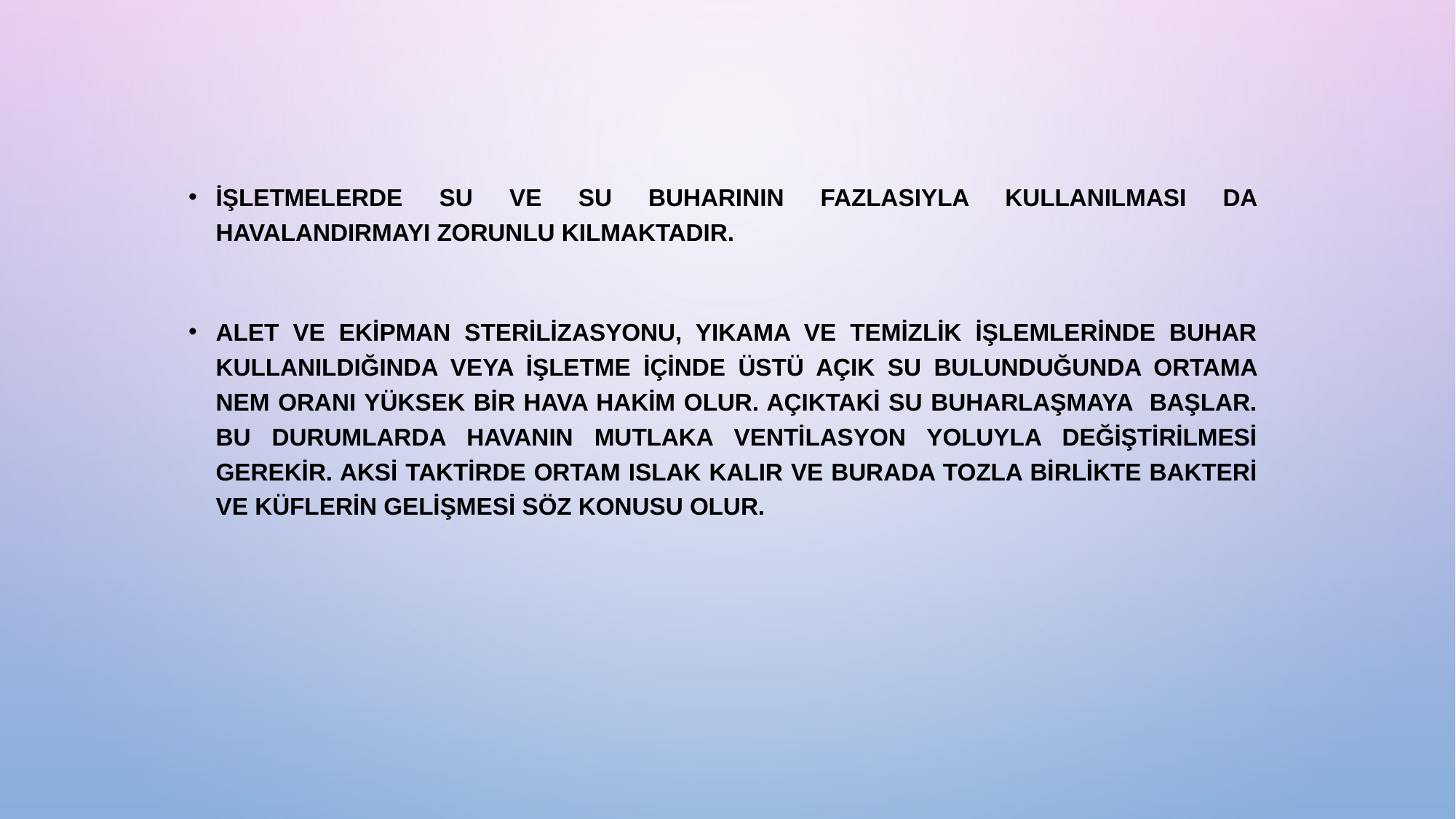

İşletmelerde su ve su buharının fazlasıyla kullanılması da havalandırmayı zorunlu kılmaktadır.

Alet ve ekipman sterilizasyonu, yıkama ve temizlik işlemlerinde buhar kullanıldığında veya işletme içinde üstü açık su bulunduğunda ortama nem oranı yüksek bir hava hakim olur. Açıktaki su buharlaşmaya  başlar. Bu durumlarda havanın mutlaka ventilasyon yoluyla değiştirilmesi gerekir. Aksi taktirde ortam ıslak kalır ve burada tozla birlikte bakteri ve küflerin gelişmesi söz konusu olur.